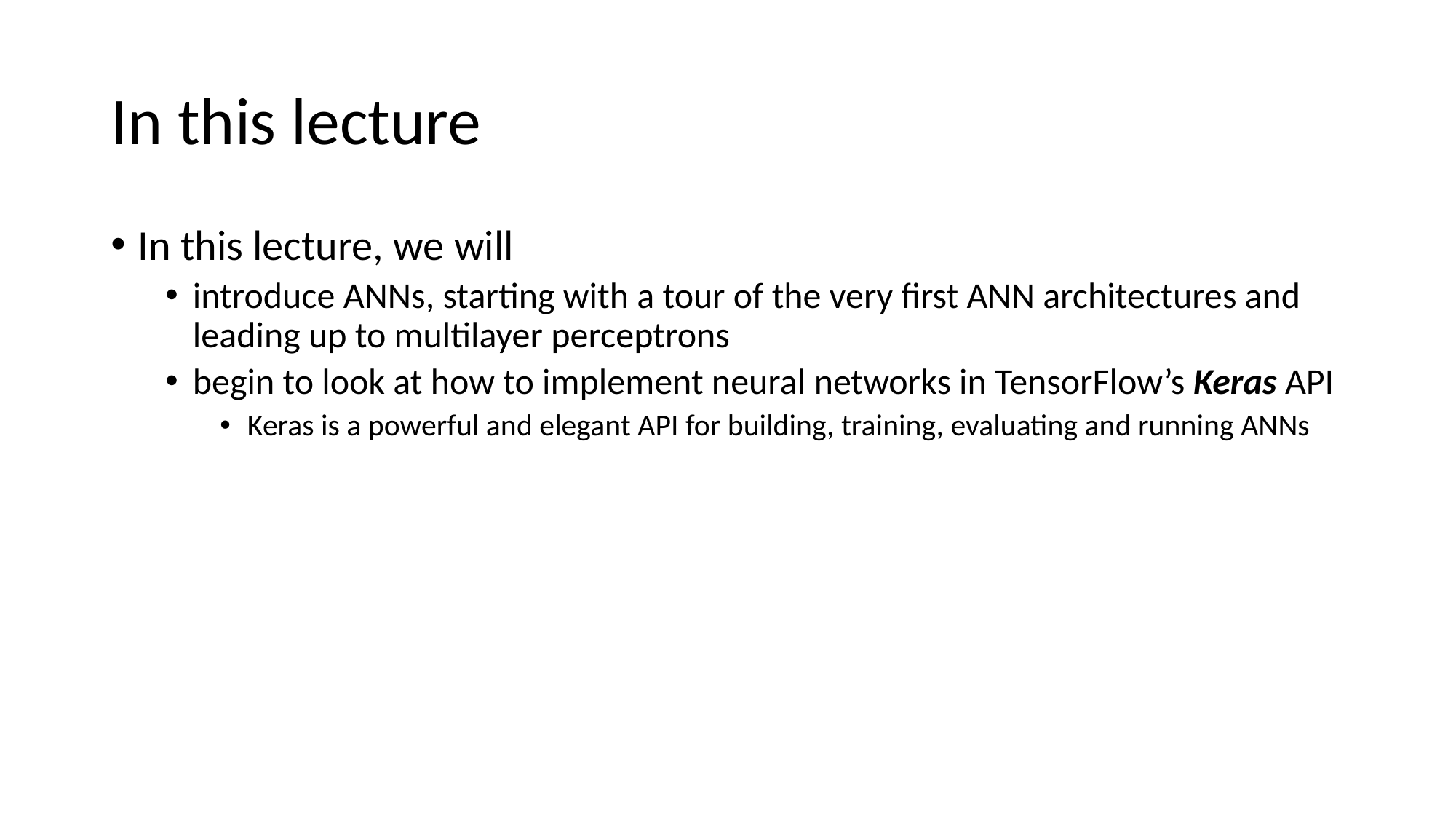

# In this lecture
In this lecture, we will
introduce ANNs, starting with a tour of the very first ANN architectures and leading up to multilayer perceptrons
begin to look at how to implement neural networks in TensorFlow’s Keras API
Keras is a powerful and elegant API for building, training, evaluating and running ANNs